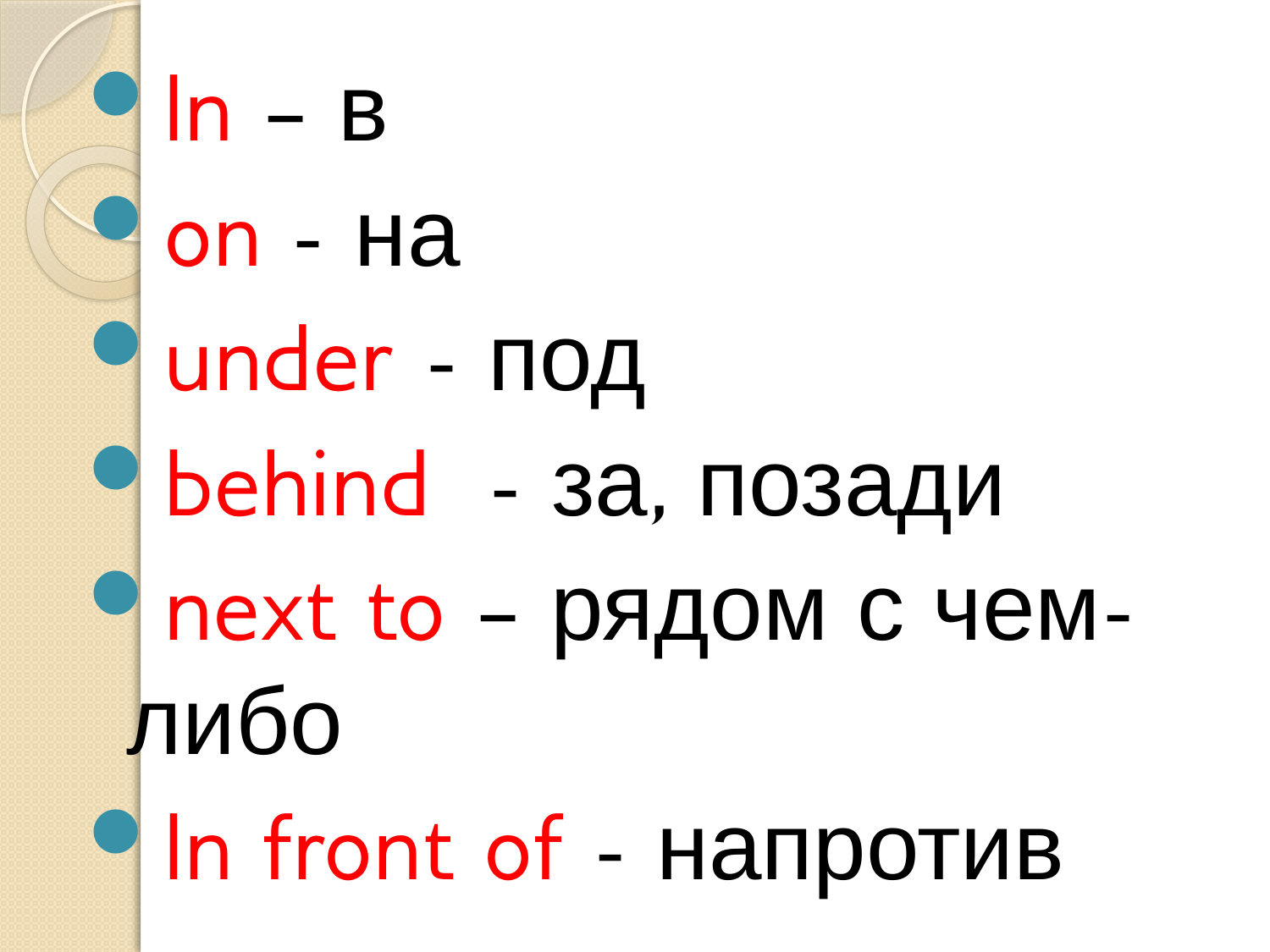

#
In – в
on - на
under - под
behind  - за, позади
next to – рядом с чем-либо
In front of - напротив